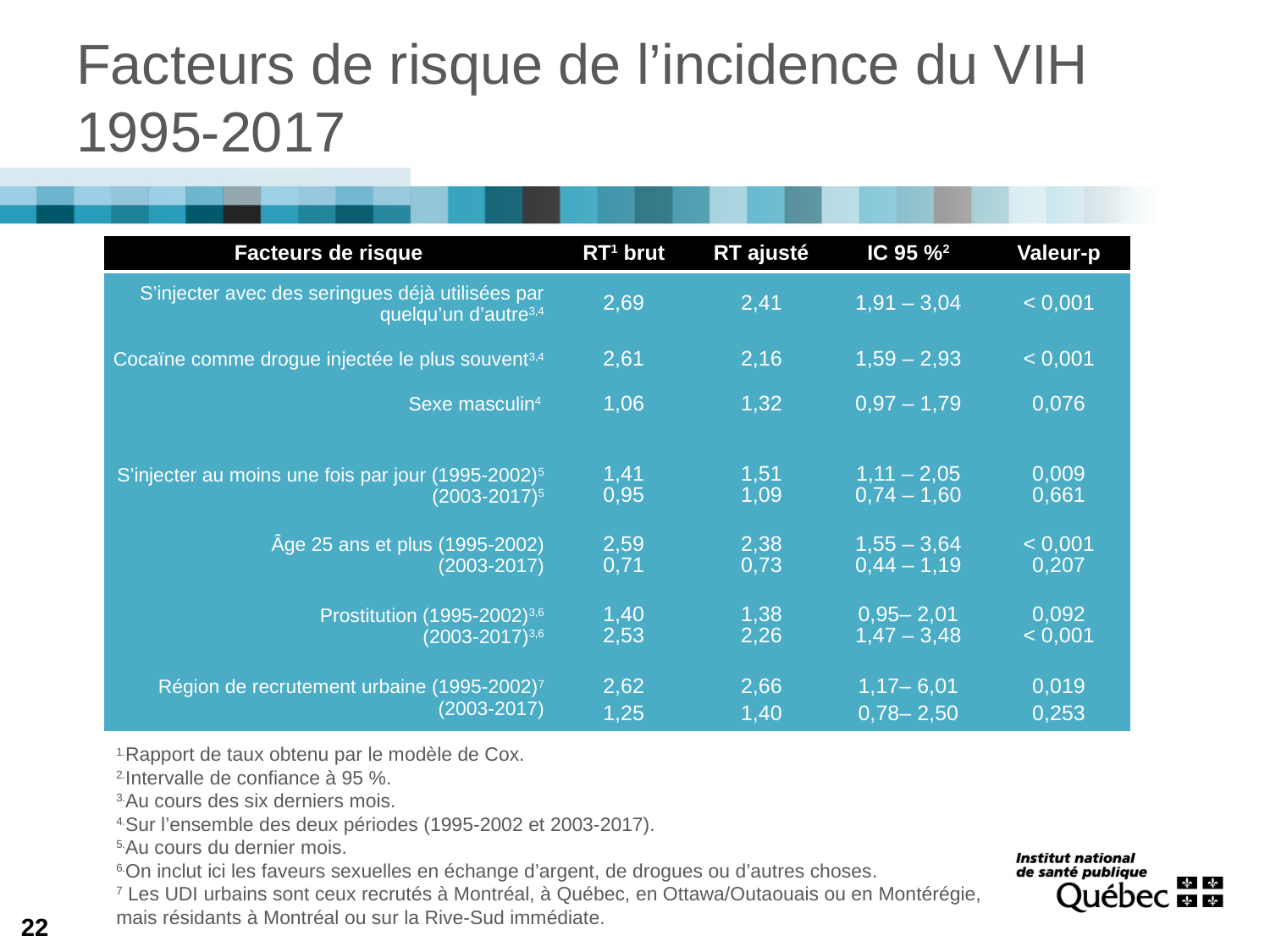

# Facteurs de risque de l’incidence du VIH 1995-2017
| Facteurs de risque | RT1 brut | RT ajusté | IC 95 %2 | Valeur-p |
| --- | --- | --- | --- | --- |
| S’injecter avec des seringues déjà utilisées par quelqu’un d’autre3,4 | 2,69 | 2,41 | 1,91 – 3,04 | < 0,001 |
| Cocaïne comme drogue injectée le plus souvent3,4 | 2,61 | 2,16 | 1,59 – 2,93 | < 0,001 |
| Sexe masculin4 | 1,06 | 1,32 | 0,97 – 1,79 | 0,076 |
| S’injecter au moins une fois par jour (1995-2002)5 | 1,41 | 1,51 | 1,11 – 2,05 | 0,009 |
| (2003-2017)5 | 0,95 | 1,09 | 0,74 – 1,60 | 0,661 |
| Âge 25 ans et plus (1995-2002) | 2,59 | 2,38 | 1,55 – 3,64 | < 0,001 |
| (2003-2017) | 0,71 | 0,73 | 0,44 – 1,19 | 0,207 |
| Prostitution (1995-2002)3,6 | 1,40 | 1,38 | 0,95– 2,01 | 0,092 |
| (2003-2017)3,6 | 2,53 | 2,26 | 1,47 – 3,48 | < 0,001 |
| Région de recrutement urbaine (1995-2002)7 | 2,62 | 2,66 | 1,17– 6,01 | 0,019 |
| (2003-2017) | 1,25 | 1,40 | 0,78– 2,50 | 0,253 |
1.Rapport de taux obtenu par le modèle de Cox.
2.Intervalle de confiance à 95 %.
3.Au cours des six derniers mois.
4.Sur l’ensemble des deux périodes (1995-2002 et 2003-2017).
5.Au cours du dernier mois.
6.On inclut ici les faveurs sexuelles en échange d’argent, de drogues ou d’autres choses.
7 Les UDI urbains sont ceux recrutés à Montréal, à Québec, en Ottawa/Outaouais ou en Montérégie, mais résidants à Montréal ou sur la Rive-Sud immédiate.
22